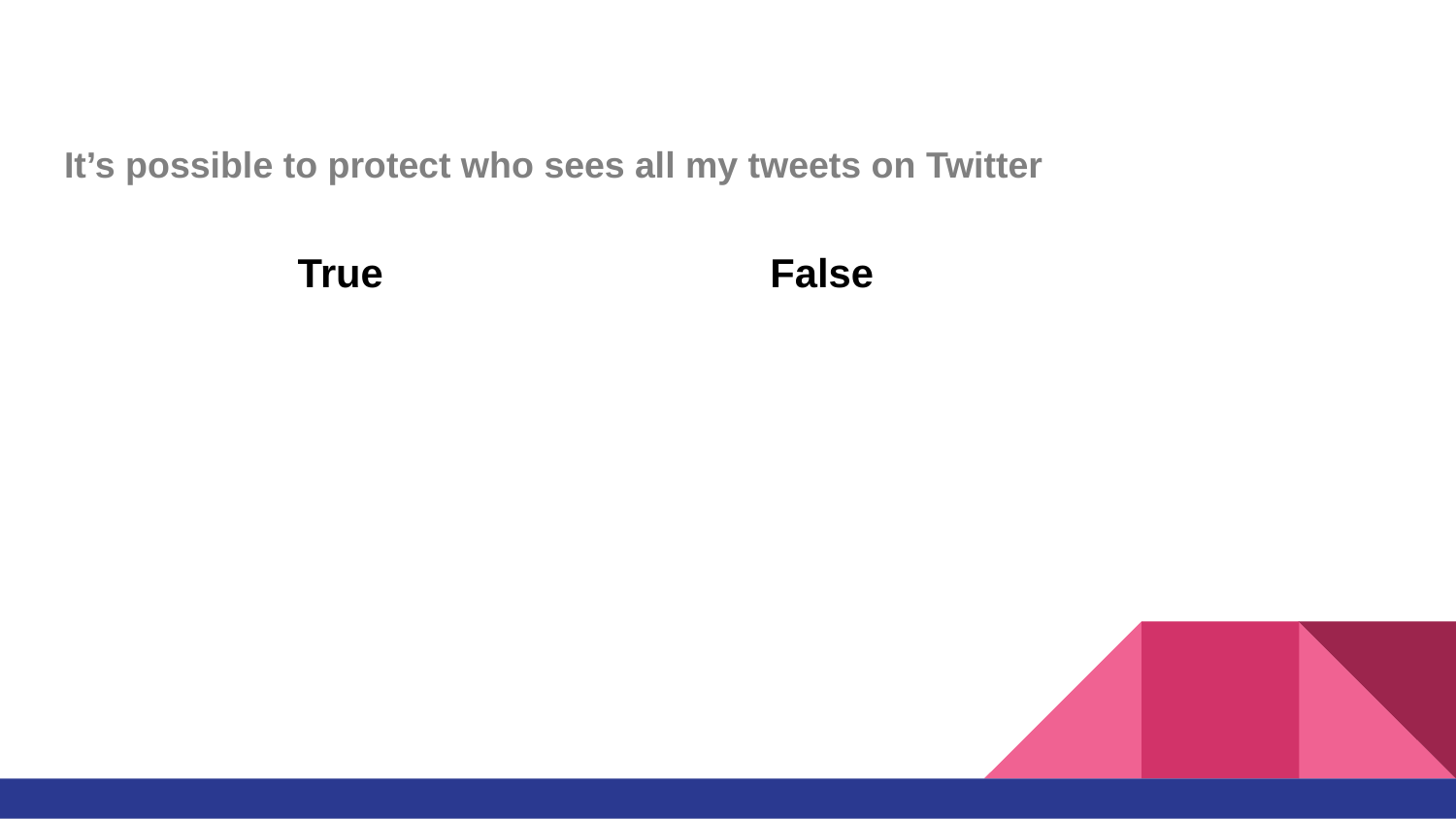

It’s possible to protect who sees all my tweets on Twitter

True
False